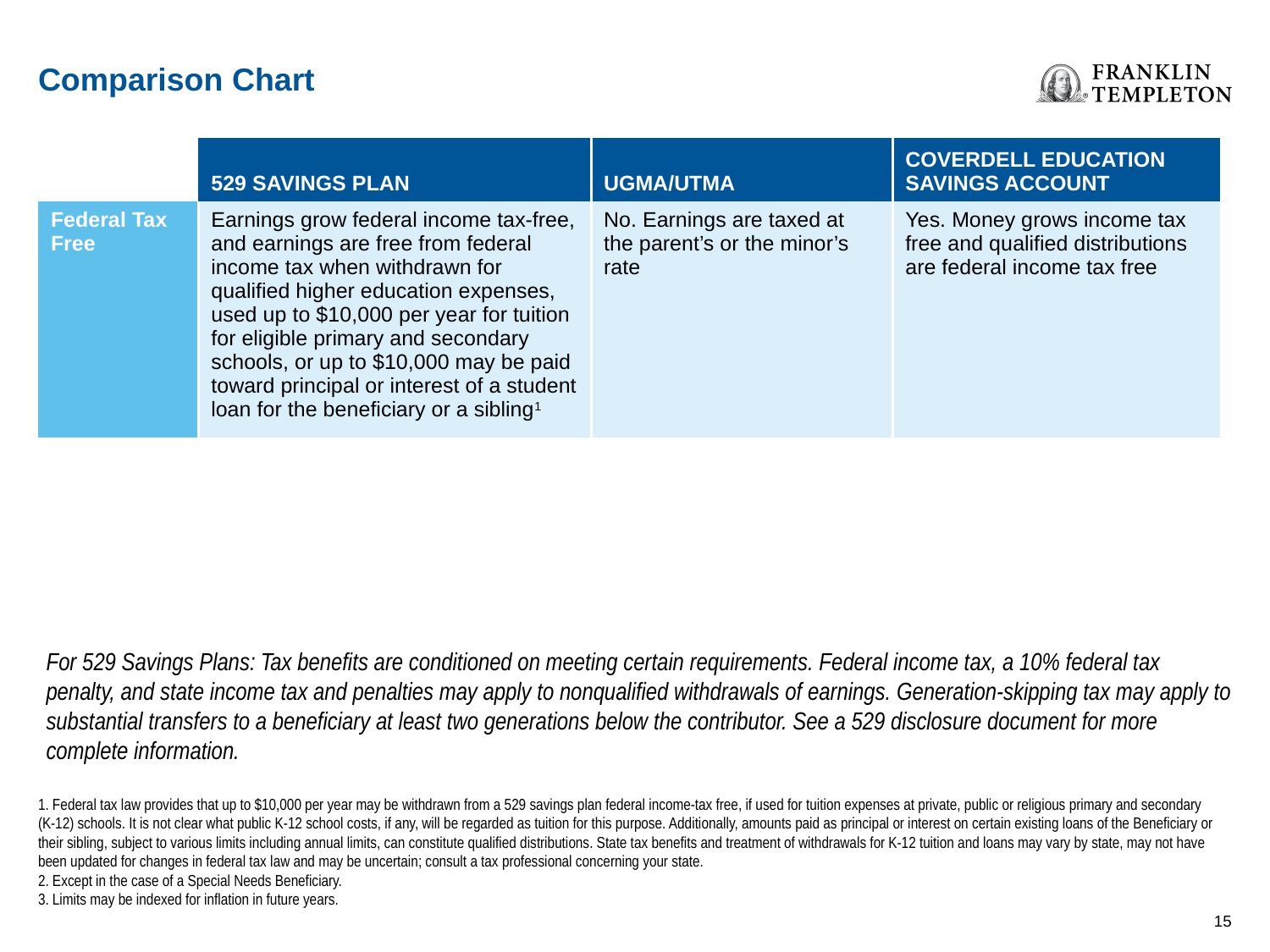

Comparison Chart

|  | 529 SAVINGS PLAN | UGMA/UTMA | COVERDELL EDUCATION SAVINGS ACCOUNT |
| --- | --- | --- | --- |
| Federal Tax Free | Earnings grow federal income tax-free, and earnings are free from federal income tax when withdrawn for qualified higher education expenses, used up to $10,000 per year for tuition for eligible primary and secondary schools, or up to $10,000 may be paid toward principal or interest of a student loan for the beneficiary or a sibling1 | No. Earnings are taxed at the parent’s or the minor’s rate | Yes. Money grows income tax free and qualified distributions are federal income tax free |
| Maximum Contribution | $305,000 in all plans for any one beneficiary | None | $2,000 per beneficiary under age 18 per year2,3 |
| Income Limits | No limits | No limits | Phases out for single filers at $95,000 to $110,000; for joint filers, $190,000 to $220,000 |

For 529 Savings Plans: Tax benefits are conditioned on meeting certain requirements. Federal income tax, a 10% federal tax penalty, and state income tax and penalties may apply to nonqualified withdrawals of earnings. Generation-skipping tax may apply to substantial transfers to a beneficiary at least two generations below the contributor. See a 529 disclosure document for more complete information.
1. Federal tax law provides that up to $10,000 per year may be withdrawn from a 529 savings plan federal income-tax free, if used for tuition expenses at private, public or religious primary and secondary (K-12) schools. It is not clear what public K-12 school costs, if any, will be regarded as tuition for this purpose. Additionally, amounts paid as principal or interest on certain existing loans of the Beneficiary or their sibling, subject to various limits including annual limits, can constitute qualified distributions. State tax benefits and treatment of withdrawals for K-12 tuition and loans may vary by state, may not have been updated for changes in federal tax law and may be uncertain; consult a tax professional concerning your state.
2. Except in the case of a Special Needs Beneficiary.
3. Limits may be indexed for inflation in future years.
15